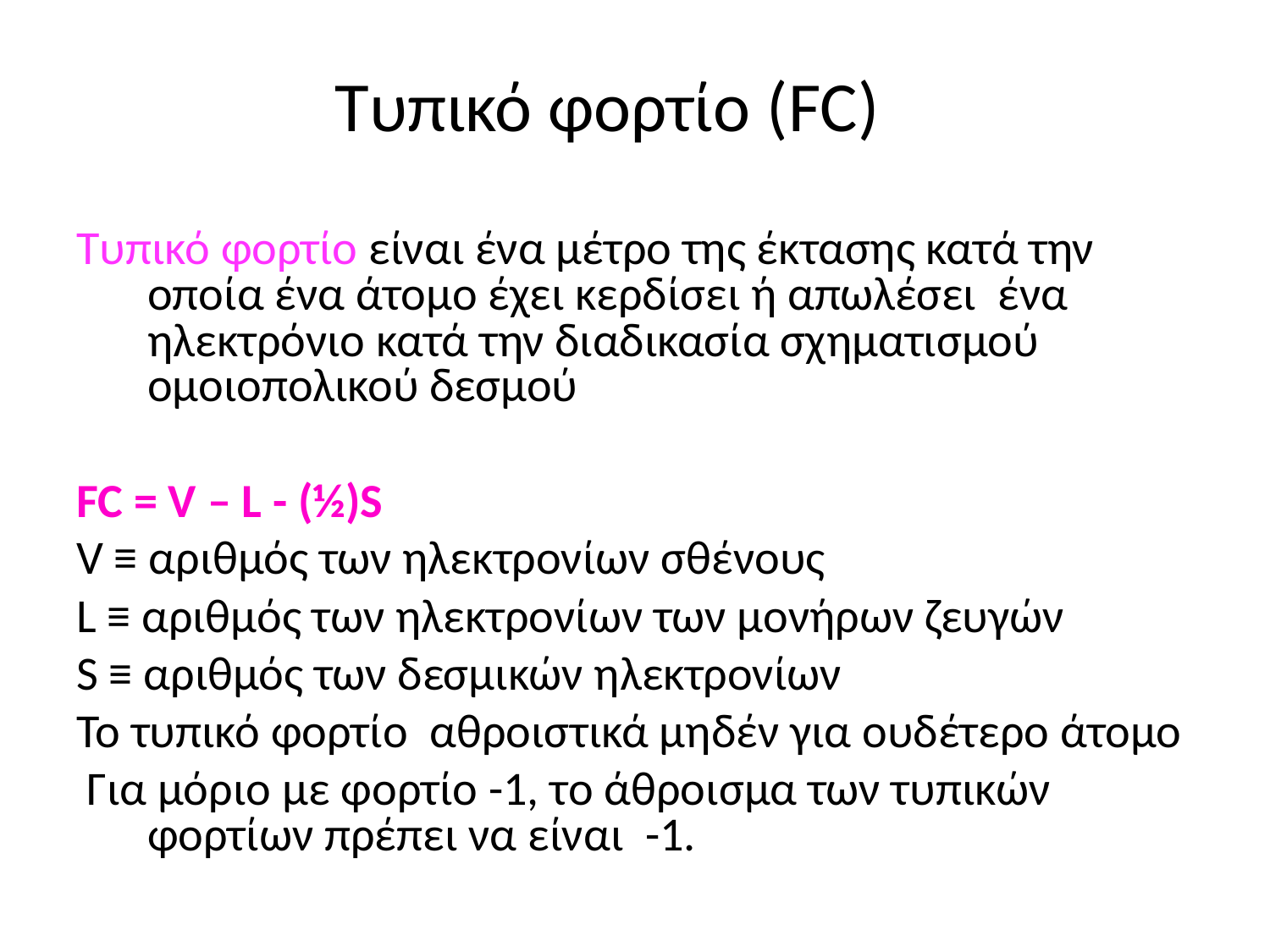

Τυπικό φορτίο (FC)
Tυπικό φορτίο είναι ένα μέτρο της έκτασης κατά την οποία ένα άτομο έχει κερδίσει ή απωλέσει  ένα ηλεκτρόνιο κατά την διαδικασία σχηματισμού  ομοιοπολικού δεσμού

FC = V – L - (½)S
V ≡ αριθμός των ηλεκτρονίων σθένους
L ≡ αριθμός των ηλεκτρονίων των μονήρων ζευγών
S ≡ αριθμός των δεσμικών ηλεκτρονίων
Το τυπικό φορτίο  αθροιστικά μηδέν για ουδέτερο άτομο
 Για μόριο με φορτίο -1, το άθροισμα των τυπικών φορτίων πρέπει να είναι  -1.